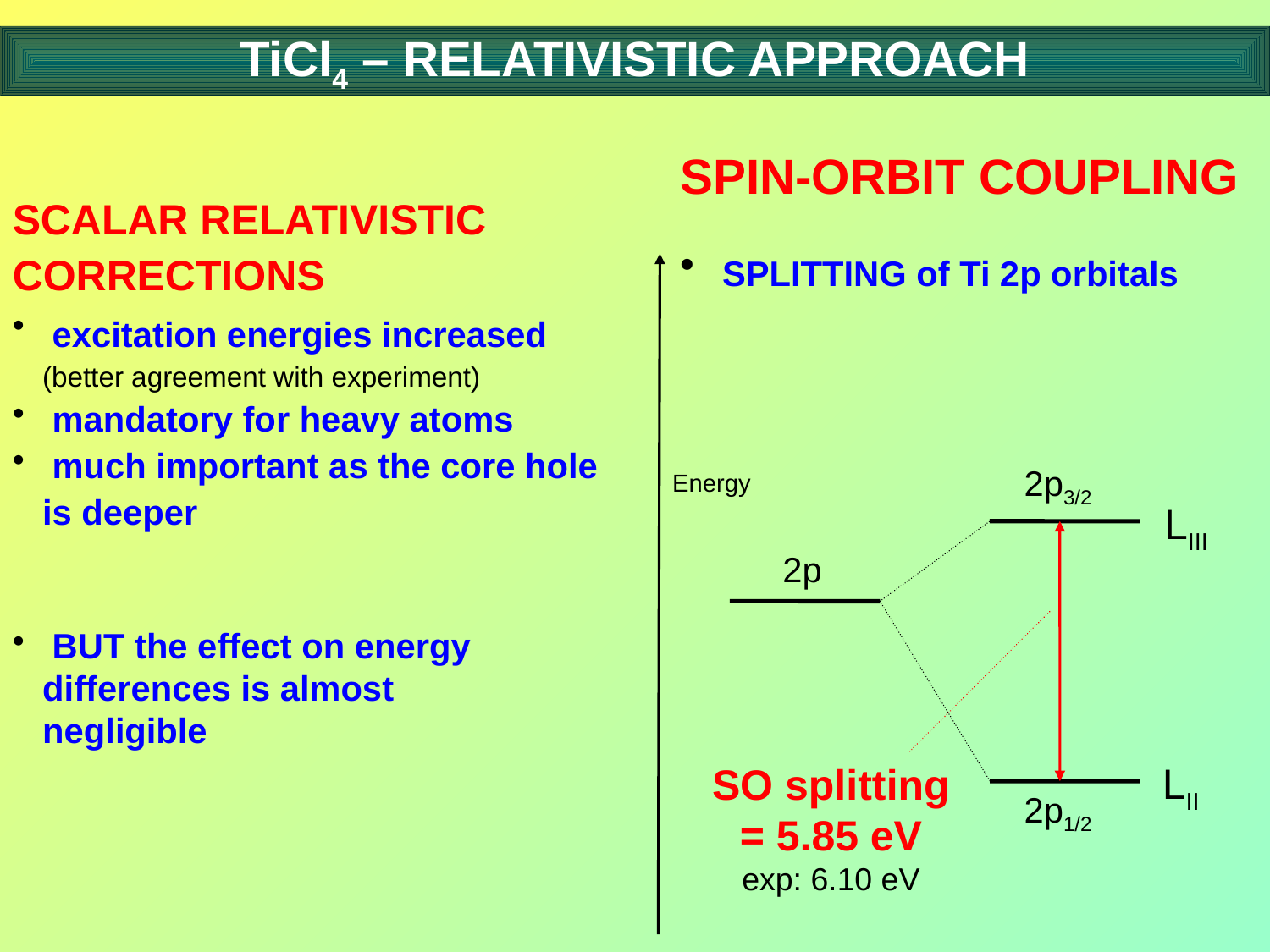

TiCl4 – RELATIVISTIC APPROACH
SPIN-ORBIT COUPLING

 SPLITTING of Ti 2p orbitals
SCALAR RELATIVISTIC CORRECTIONS
 excitation energies increased (better agreement with experiment)
 mandatory for heavy atoms
 much important as the core hole is deeper

2p3/2
Energy
LIII

2p

 BUT the effect on energy differences is almost negligible
LII
SO splitting
= 5.85 eV
exp: 6.10 eV

2p1/2